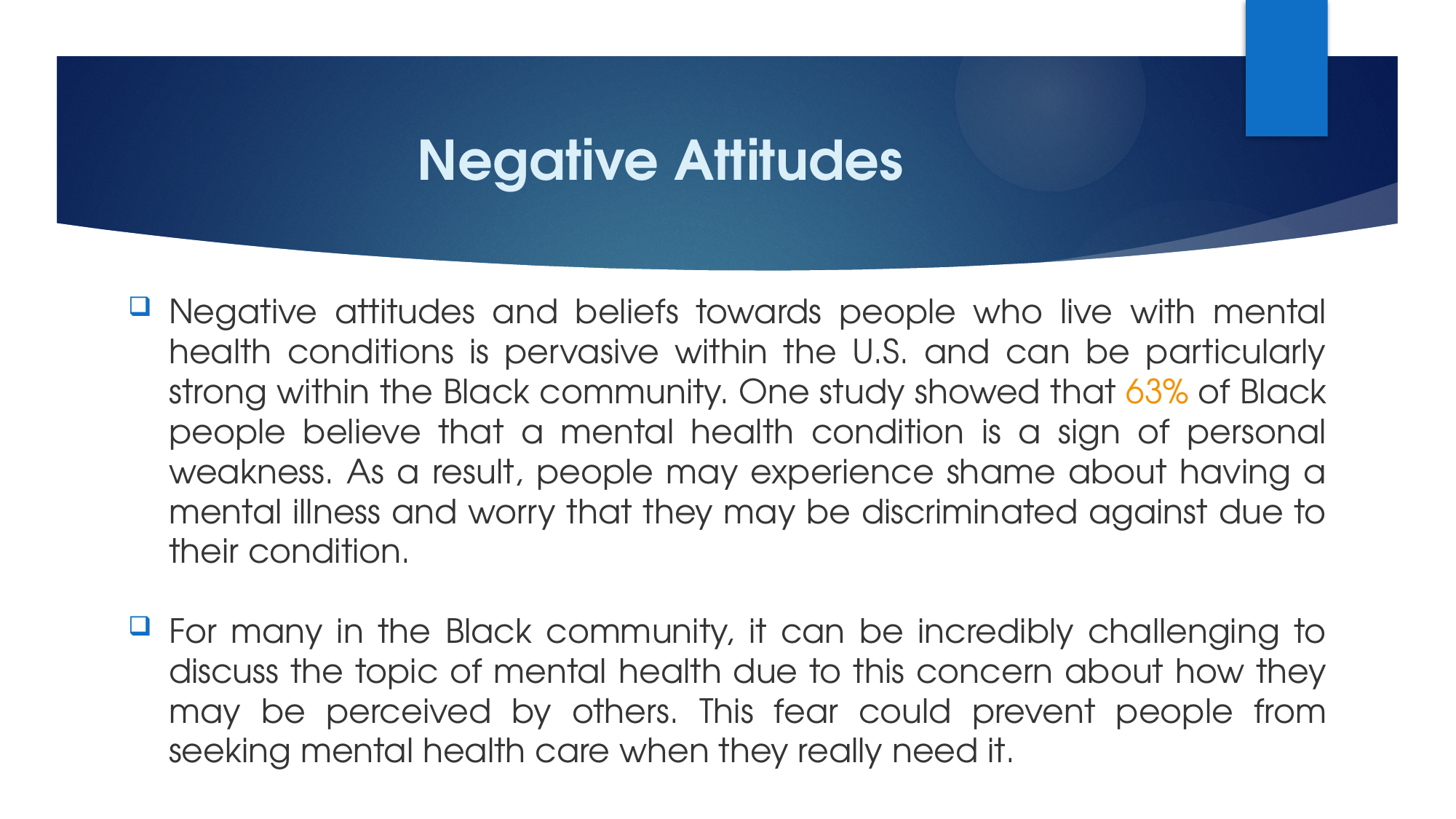

# Negative Attitudes
Negative attitudes and beliefs towards people who live with mental health conditions is pervasive within the U.S. and can be particularly strong within the Black community. One study showed that 63% of Black people believe that a mental health condition is a sign of personal weakness. As a result, people may experience shame about having a mental illness and worry that they may be discriminated against due to their condition.

For many in the Black community, it can be incredibly challenging to discuss the topic of mental health due to this concern about how they may be perceived by others. This fear could prevent people from seeking mental health care when they really need it.